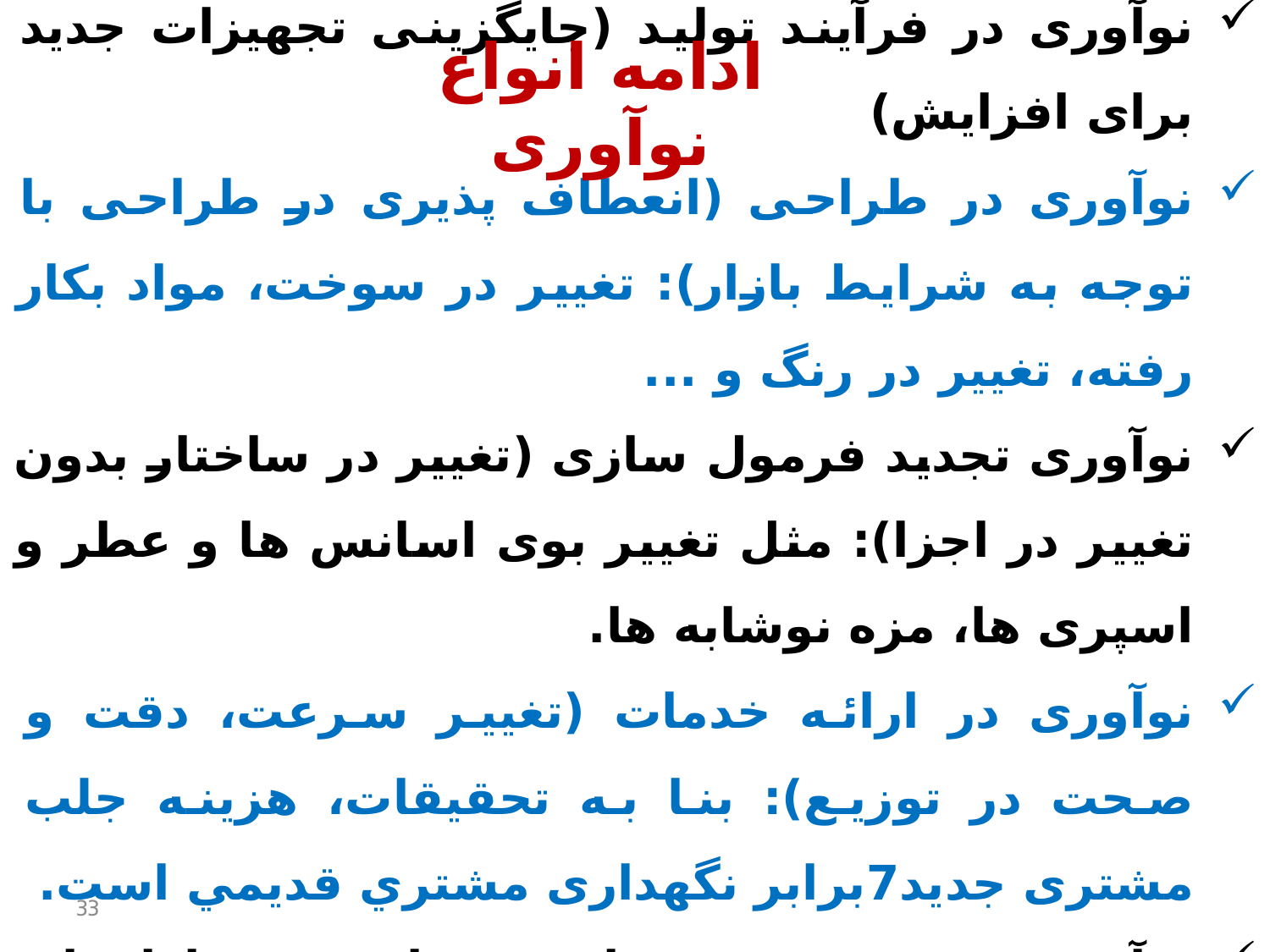

ادامه انواع نوآوری
نوآوری در فرآیند تولید (جایگزینی تجهیزات جدید برای افزایش)
نوآوری در طراحی (انعطاف پذیری در طراحی با توجه به شرایط بازار): تغییر در سوخت، مواد بکار رفته، تغییر در رنگ و ...
نوآوری تجدید فرمول سازی (تغییر در ساختار بدون تغییر در اجزا): مثل تغییر بوی اسانس ها و عطر و اسپری ها، مزه نوشابه ها.
نوآوری در ارائه خدمات (تغيير سرعت، دقت و صحت در توزیع): بنا به تحقیقات، هزینه جلب مشتری جديد7برابر نگهداری مشتري قديمي است.
نوآوری در بسته بندی: با هدف باز شدن بازارهای جدید در یک دوره زمانی کوتاه.
33